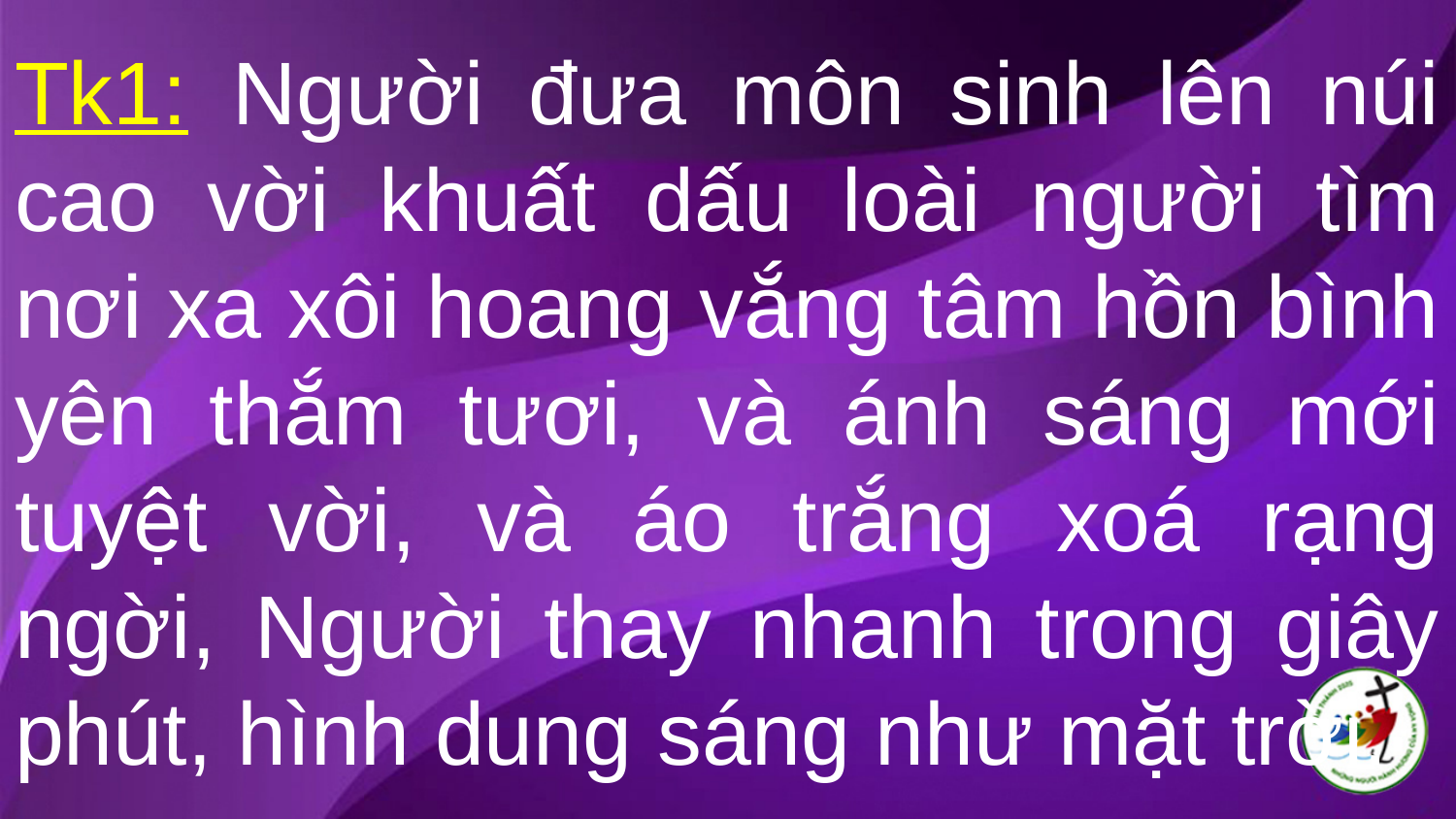

# Tk1: Người đưa môn sinh lên núi cao vời khuất dấu loài người tìm nơi xa xôi hoang vắng tâm hồn bình yên thắm tươi, và ánh sáng mới tuyệt vời, và áo trắng xoá rạng ngời, Người thay nhanh trong giây phút, hình dung sáng như mặt trời.